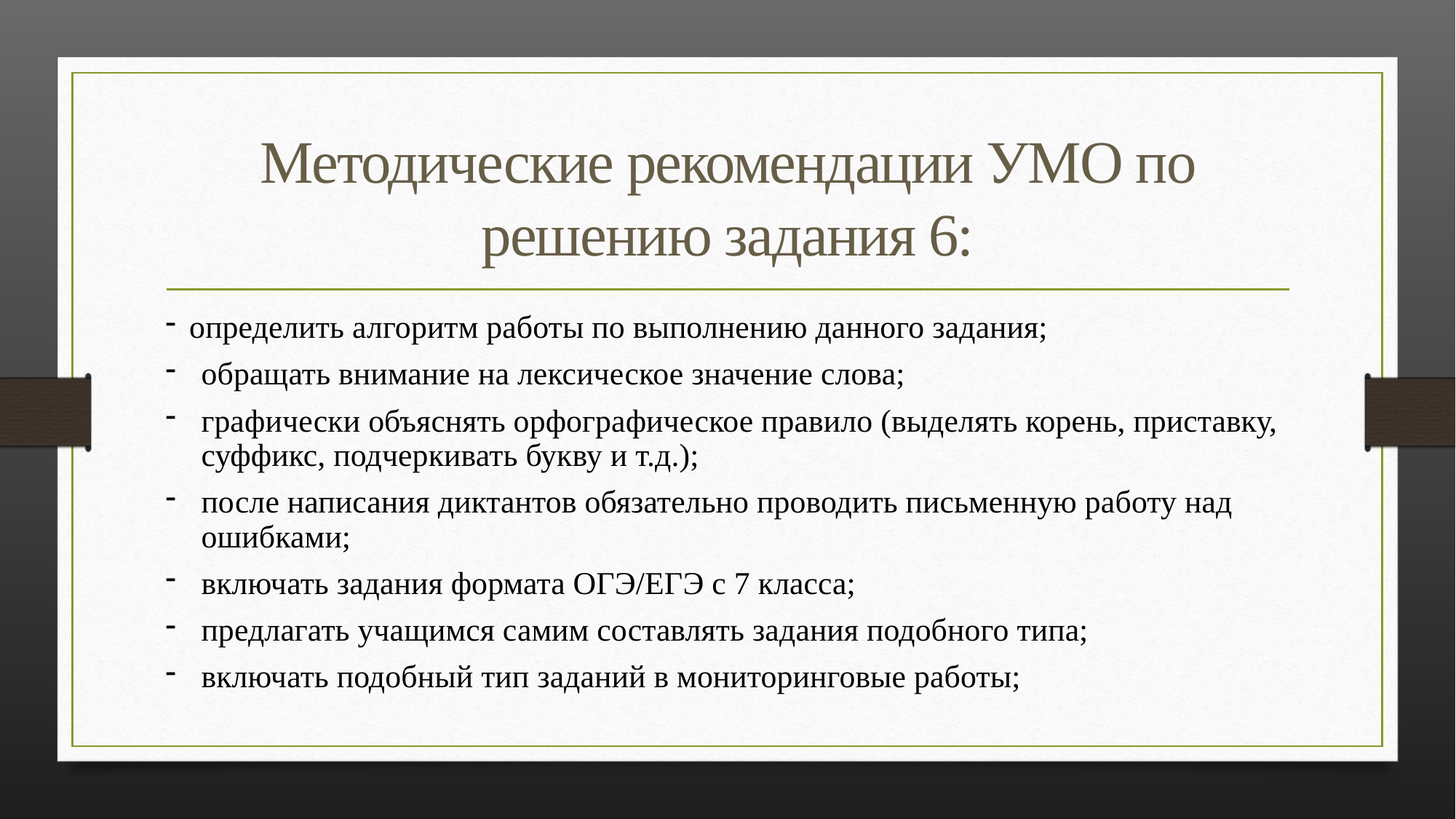

# Методические рекомендации УМО по решению задания 6:
определить алгоритм работы по выполнению данного задания;
обращать внимание на лексическое значение слова;
графически объяснять орфографическое правило (выделять корень, приставку, суффикс, подчеркивать букву и т.д.);
после написания диктантов обязательно проводить письменную работу над ошибками;
включать задания формата ОГЭ/ЕГЭ с 7 класса;
предлагать учащимся самим составлять задания подобного типа;
включать подобный тип заданий в мониторинговые работы;